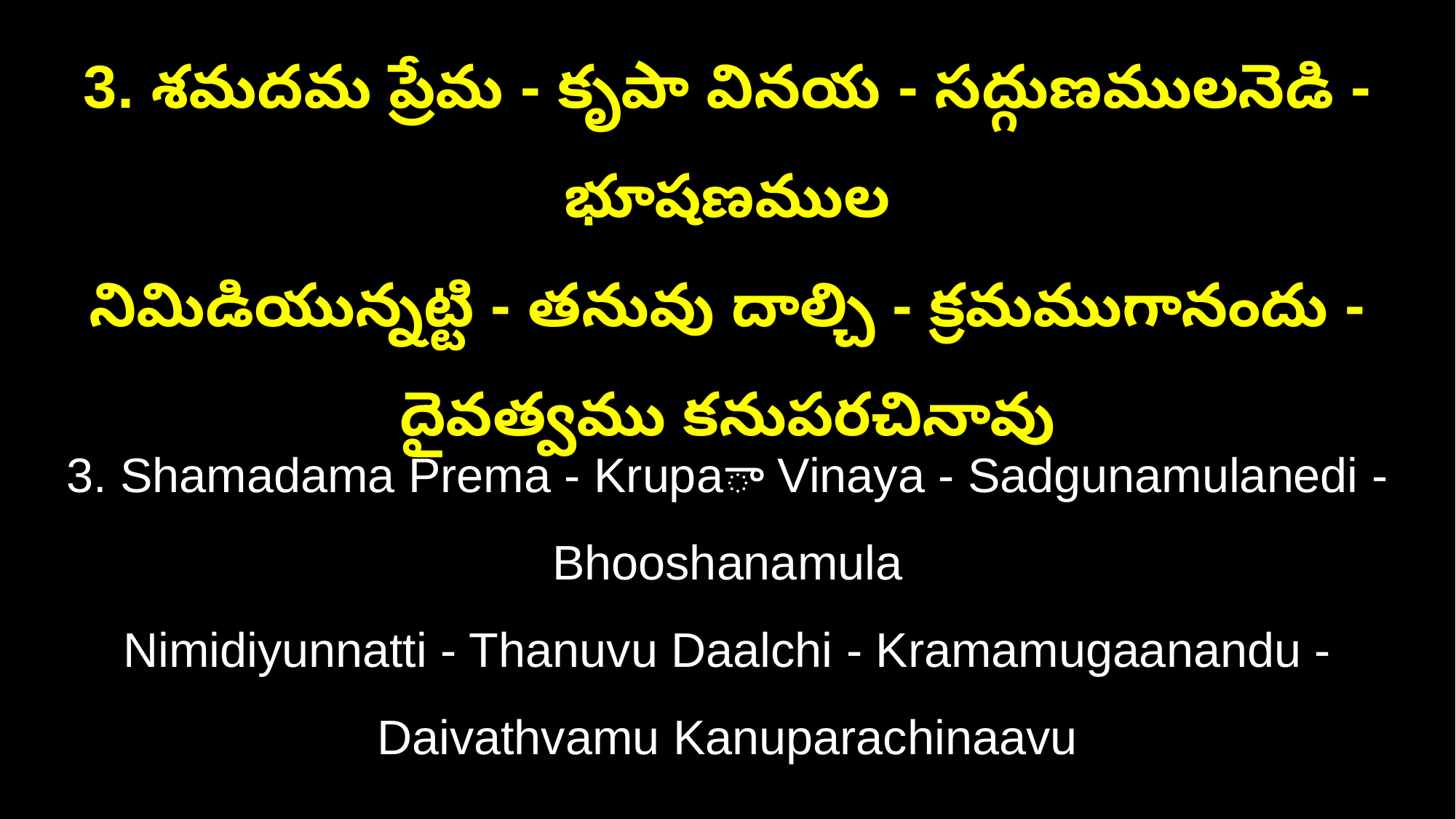

3. శమదమ ప్రేమ - కృపా వినయ - సద్గుణములనెడి - భూషణముల
నిమిడియున్నట్టి - తనువు దాల్చి - క్రమముగానందు - దైవత్వము కనుపరచినావు
3. Shamadama Prema - Krupaా Vinaya - Sadgunamulanedi - Bhooshanamula
Nimidiyunnatti - Thanuvu Daalchi - Kramamugaanandu - Daivathvamu Kanuparachinaavu